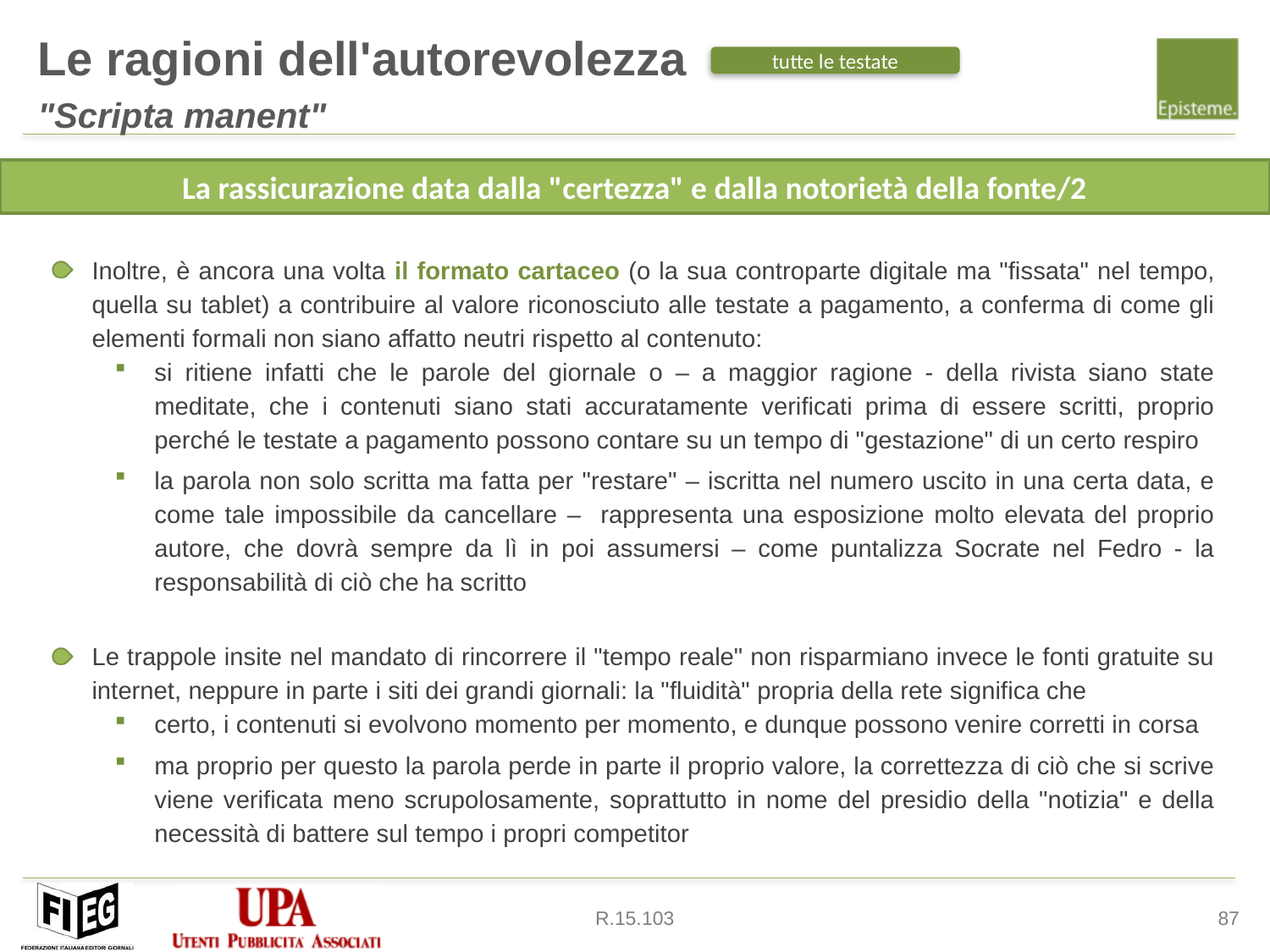

Le ragioni dell'autorevolezza
"Scripta manent"
tutte le testate

Inoltre, è ancora una volta il formato cartaceo (o la sua controparte digitale ma "fissata" nel tempo, quella su tablet) a contribuire al valore riconosciuto alle testate a pagamento, a conferma di come gli elementi formali non siano affatto neutri rispetto al contenuto:
si ritiene infatti che le parole del giornale o – a maggior ragione - della rivista siano state meditate, che i contenuti siano stati accuratamente verificati prima di essere scritti, proprio perché le testate a pagamento possono contare su un tempo di "gestazione" di un certo respiro
la parola non solo scritta ma fatta per "restare" – iscritta nel numero uscito in una certa data, e come tale impossibile da cancellare –  rappresenta una esposizione molto elevata del proprio autore, che dovrà sempre da lì in poi assumersi – come puntalizza Socrate nel Fedro - la responsabilità di ciò che ha scritto

Le trappole insite nel mandato di rincorrere il "tempo reale" non risparmiano invece le fonti gratuite su internet, neppure in parte i siti dei grandi giornali: la "fluidità" propria della rete significa che
certo, i contenuti si evolvono momento per momento, e dunque possono venire corretti in corsa
ma proprio per questo la parola perde in parte il proprio valore, la correttezza di ciò che si scrive viene verificata meno scrupolosamente, soprattutto in nome del presidio della "notizia" e della necessità di battere sul tempo i propri competitor
La rassicurazione data dalla "certezza" e dalla notorietà della fonte/2